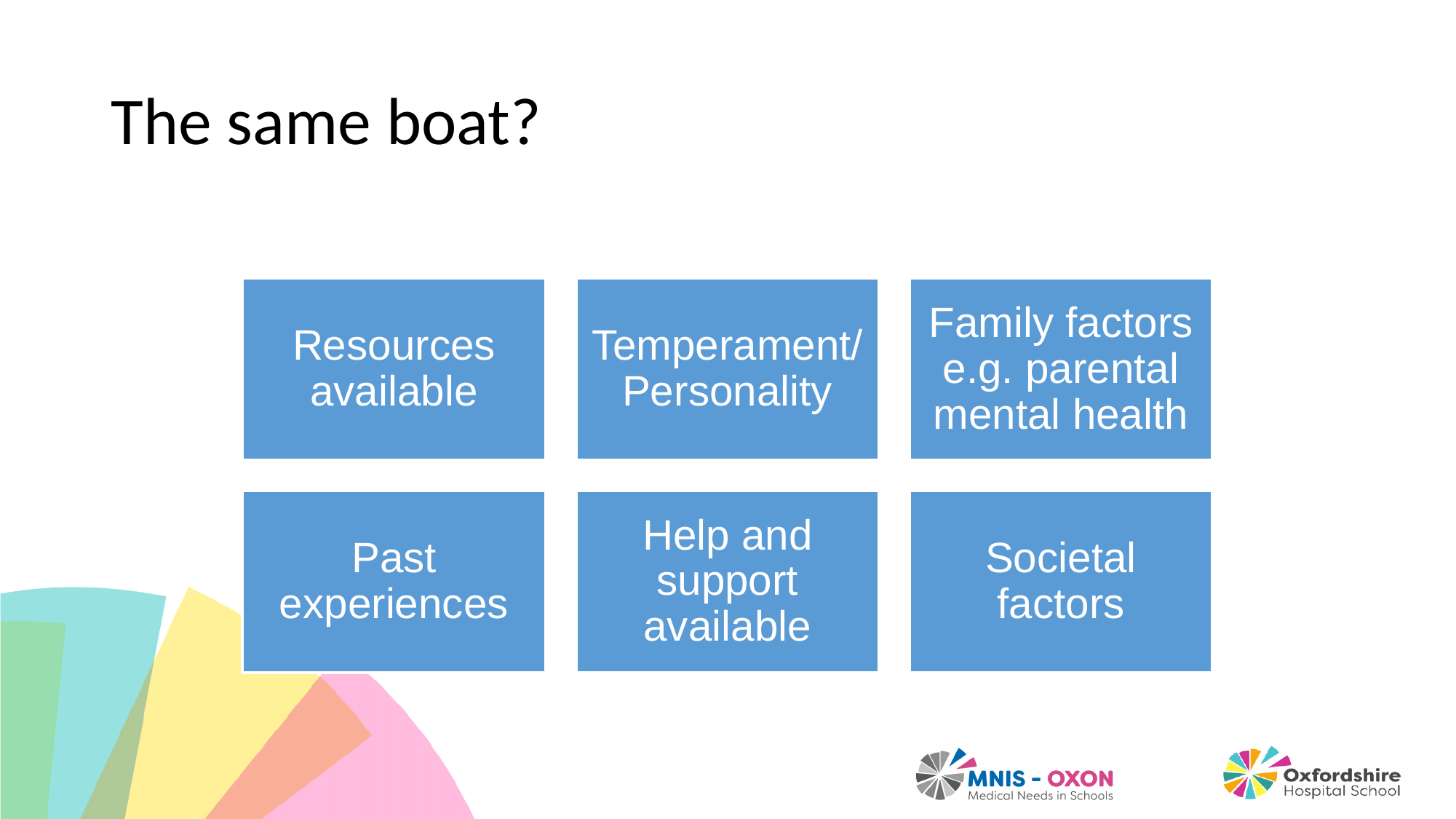

# The same boat?

Resources available
Temperament/ Personality
Family factors e.g. parental mental health
Past experiences
Help and support available
Societal factors